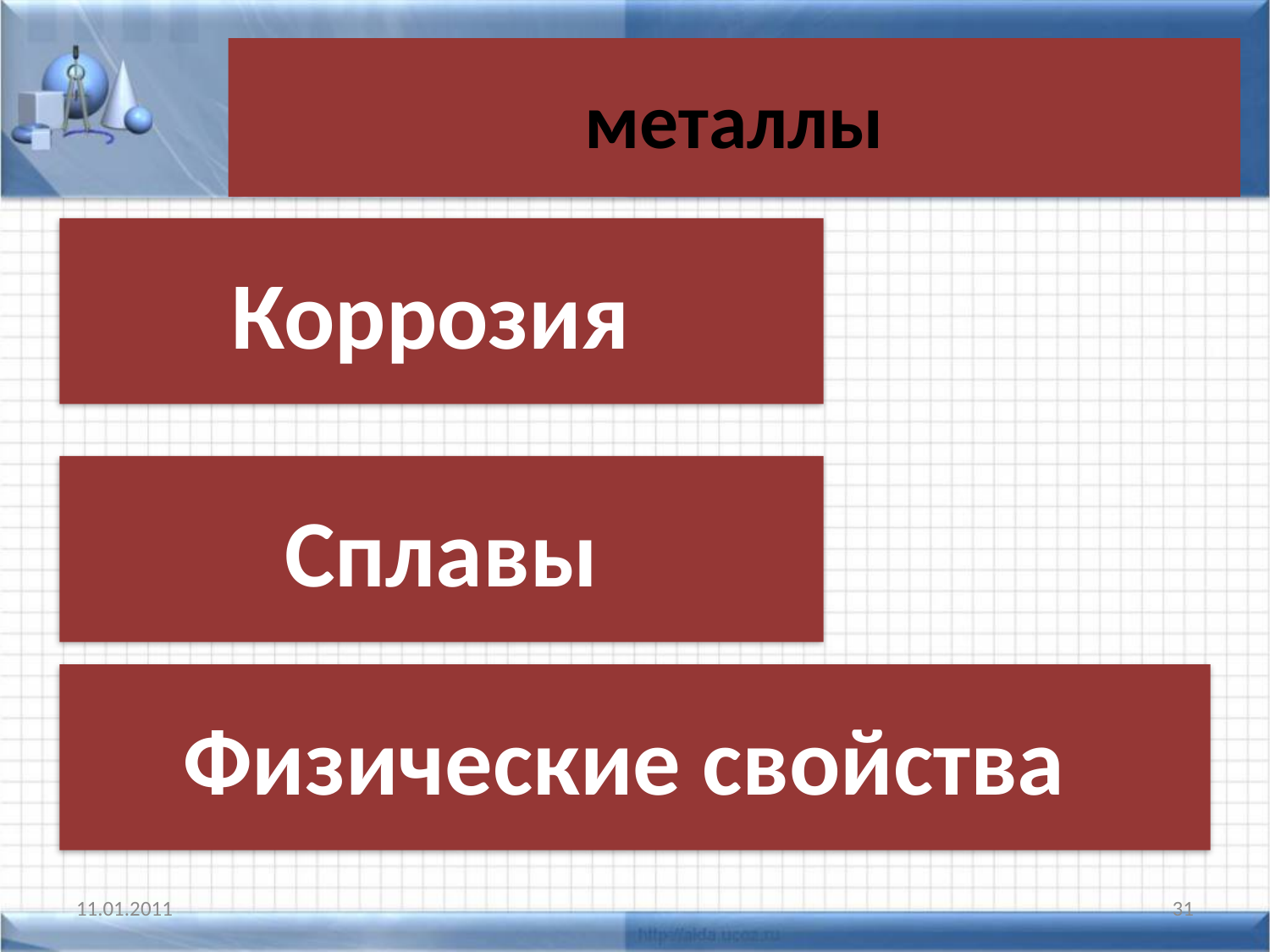

# металлы

Коррозия

Сплавы

Физические свойства

11.01.2011
31